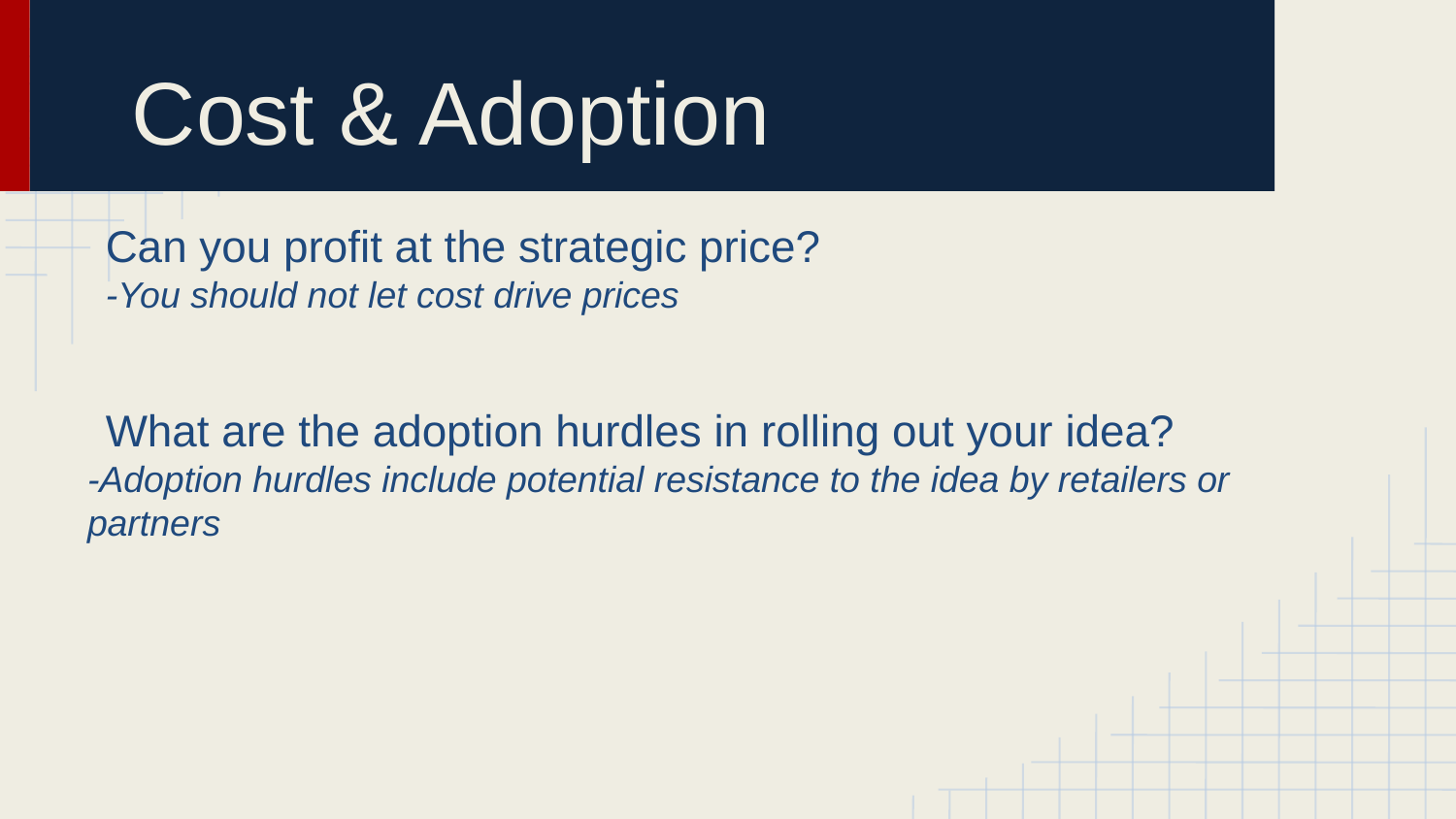

# Cost & Adoption
Can you profit at the strategic price?
-You should not let cost drive prices

What are the adoption hurdles in rolling out your idea?
-Adoption hurdles include potential resistance to the idea by retailers or        partners